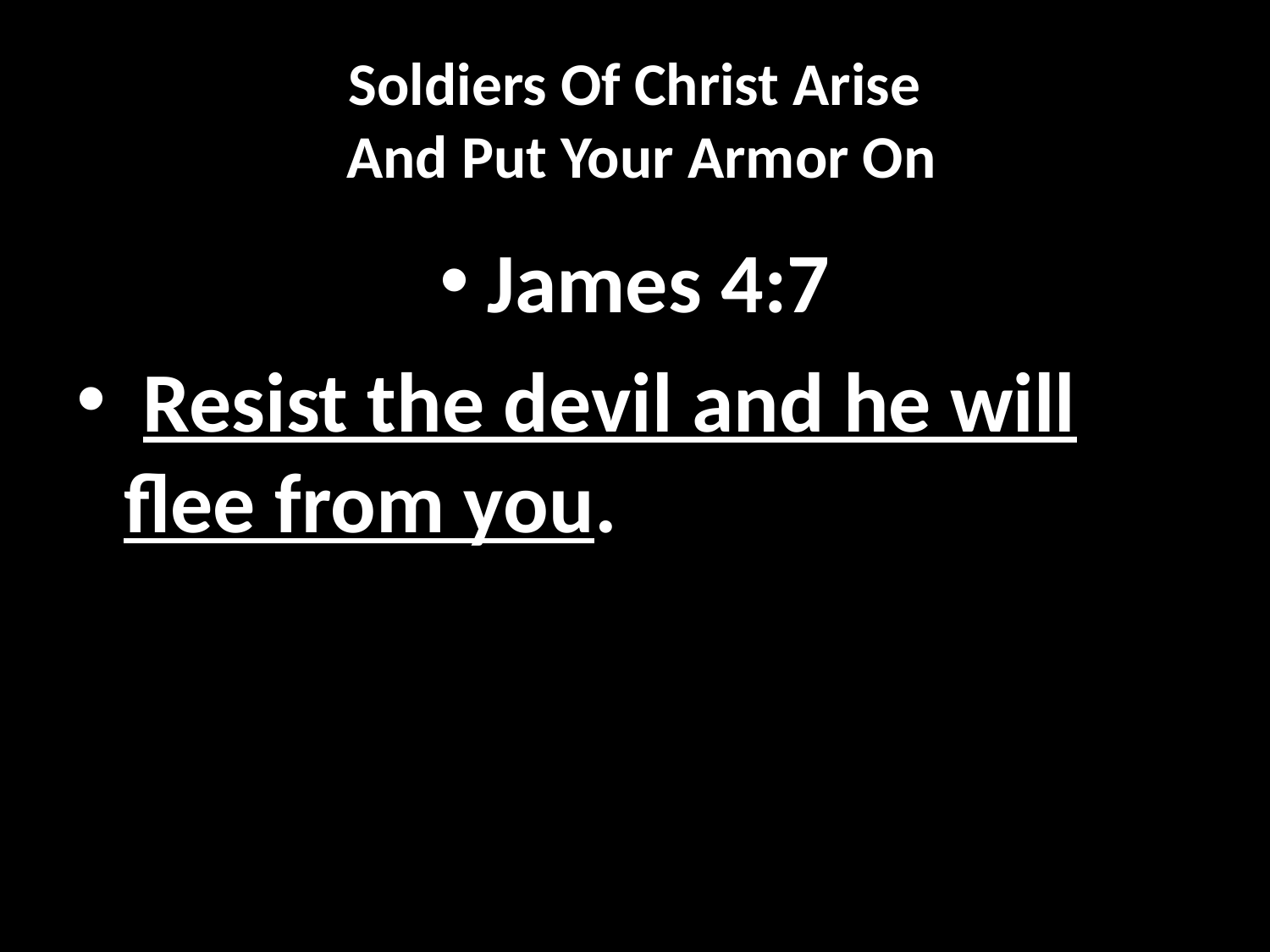

# Soldiers Of Christ Arise And Put Your Armor On
James 4:7
 Resist the devil and he will flee from you.